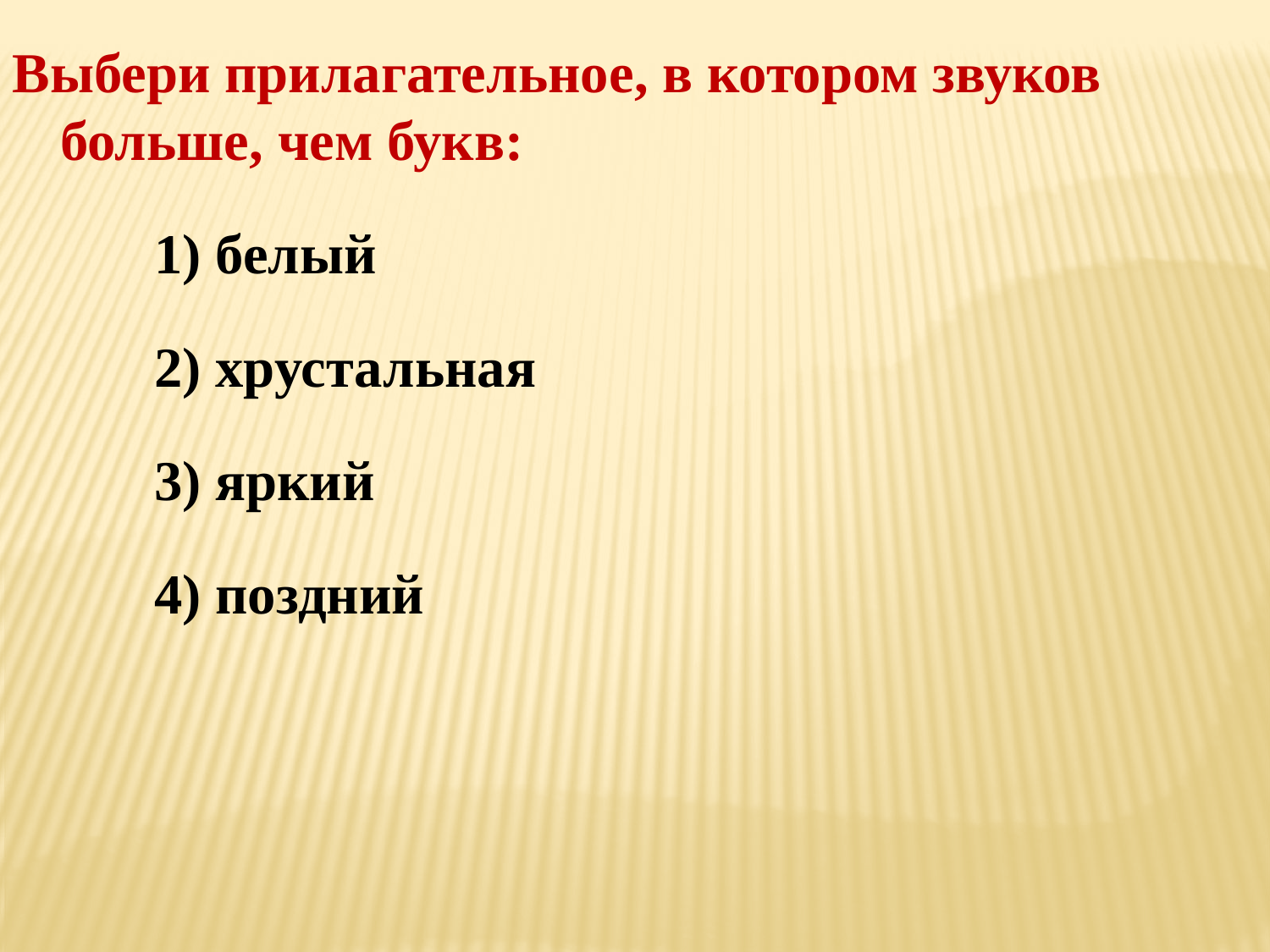

Выбери прилагательное, в котором звуков больше, чем букв:

          1) белый

          2) хрустальная

          3) яркий

          4) поздний